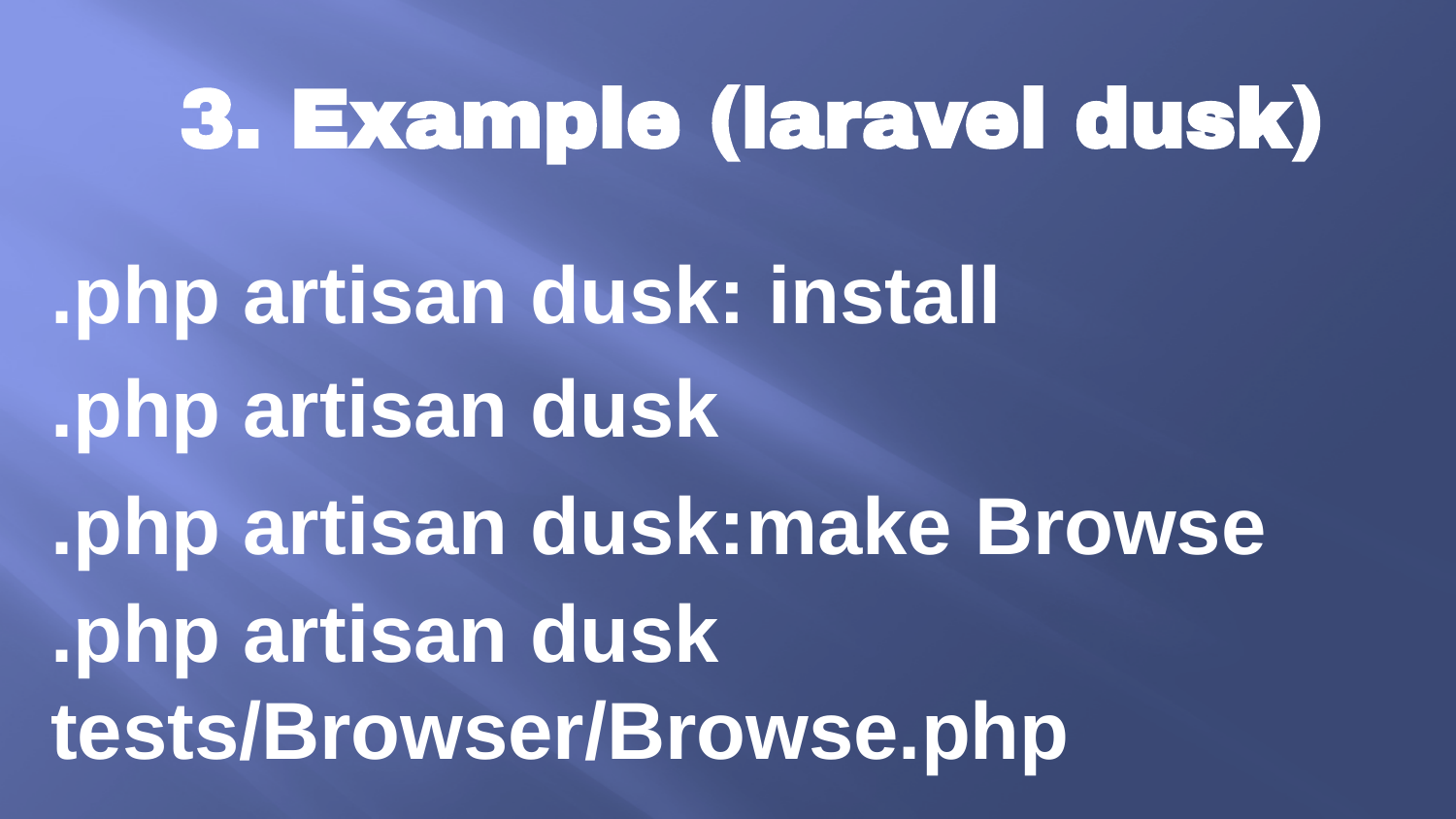

# 3. Example (laravel dusk)
.php artisan dusk: install
.php artisan dusk
.php artisan dusk:make Browse
.php artisan dusk  	tests/Browser/Browse.php